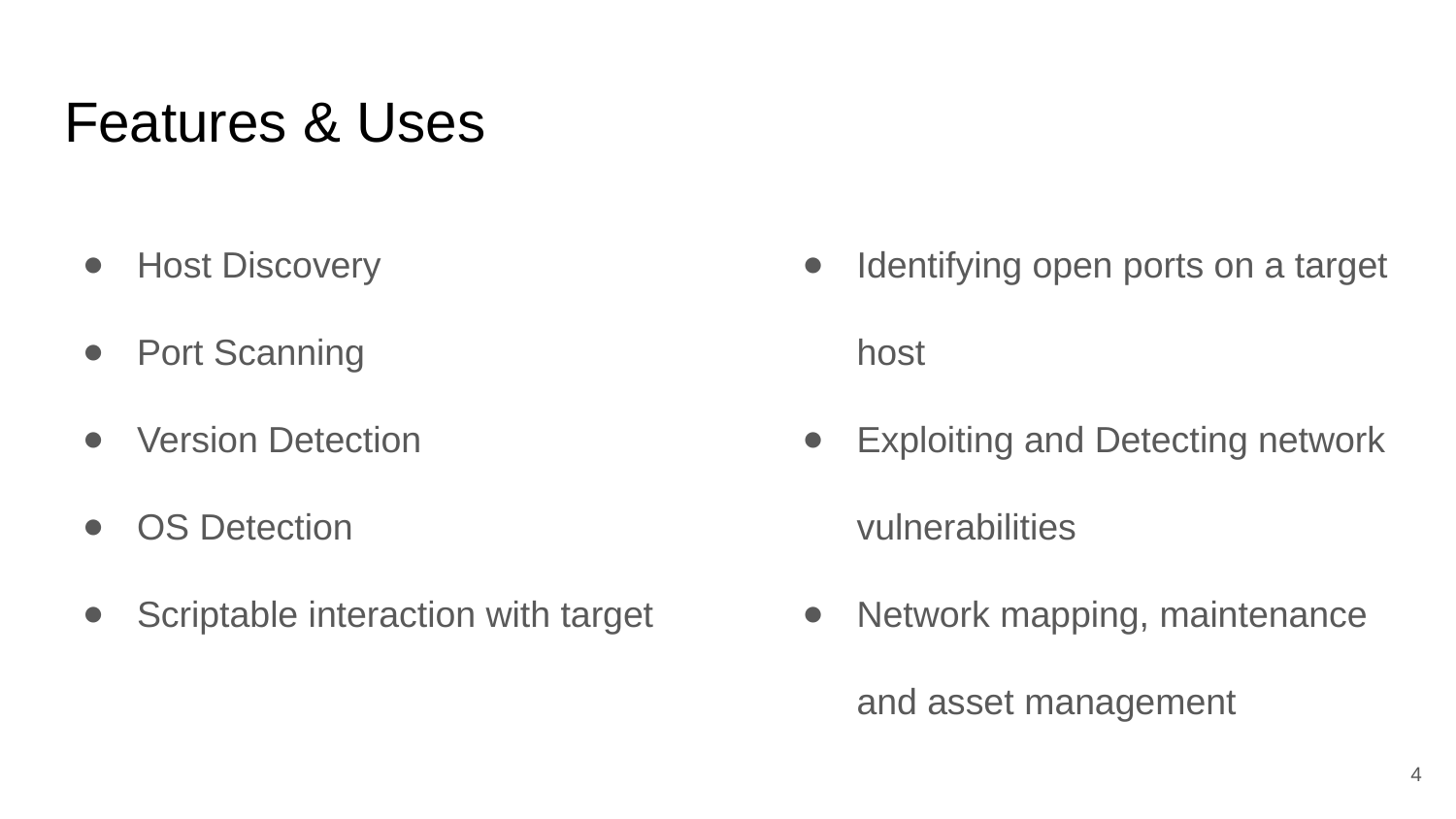

# Features & Uses
Host Discovery
Port Scanning
Version Detection
OS Detection
Scriptable interaction with target
Identifying open ports on a target host
Exploiting and Detecting network vulnerabilities
Network mapping, maintenance and asset management

4